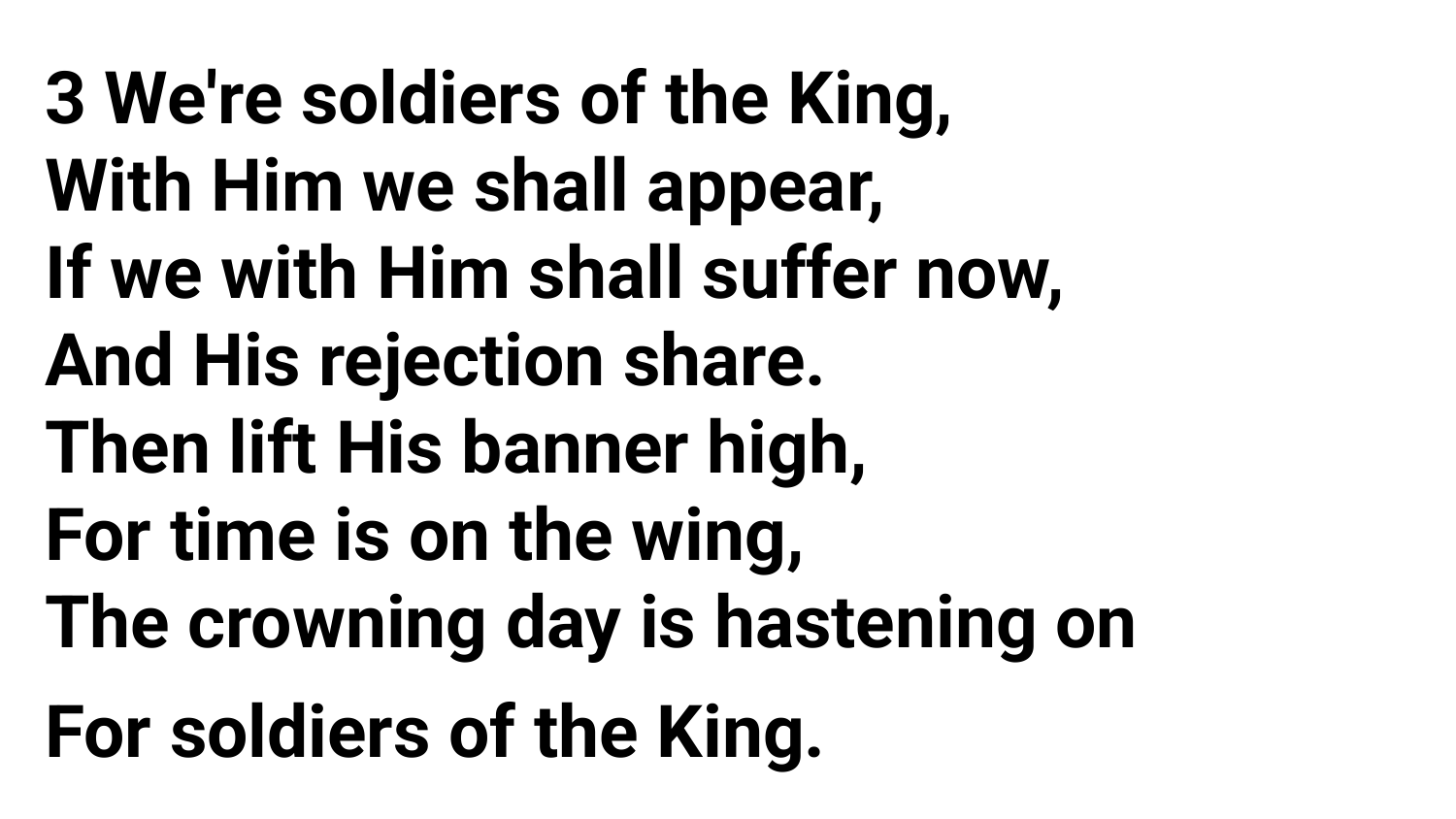

3 We're soldiers of the King,
With Him we shall appear,
If we with Him shall suffer now,
And His rejection share.
Then lift His banner high,
For time is on the wing,
The crowning day is hastening on
For soldiers of the King.